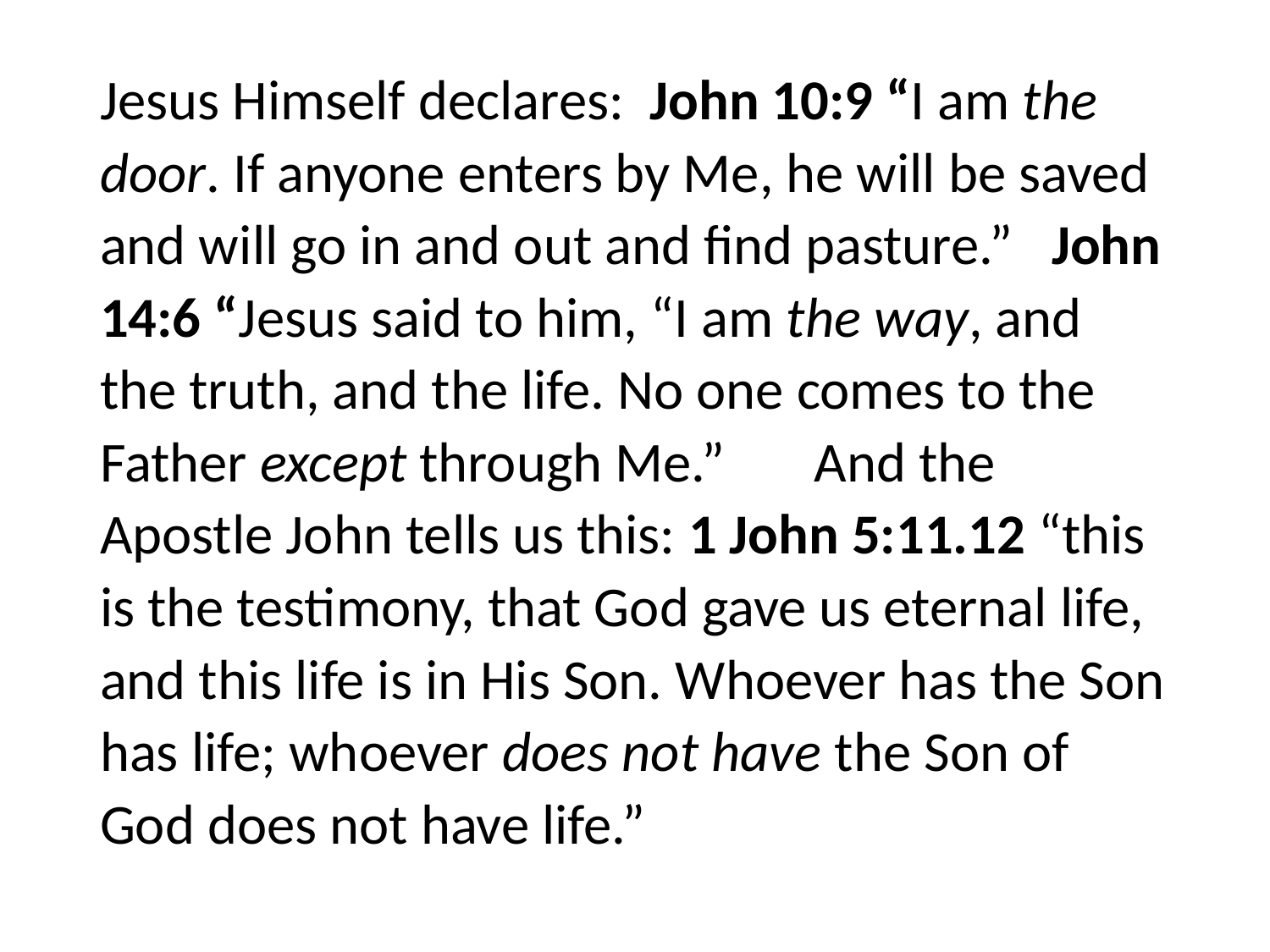

#
Jesus Himself declares:  John 10:9 “I am the door. If anyone enters by Me, he will be saved and will go in and out and find pasture.”   John 14:6 “Jesus said to him, “I am the way, and the truth, and the life. No one comes to the Father except through Me.”       And the Apostle John tells us this: 1 John 5:11.12 “this is the testimony, that God gave us eternal life, and this life is in His Son. Whoever has the Son has life; whoever does not have the Son of God does not have life.”